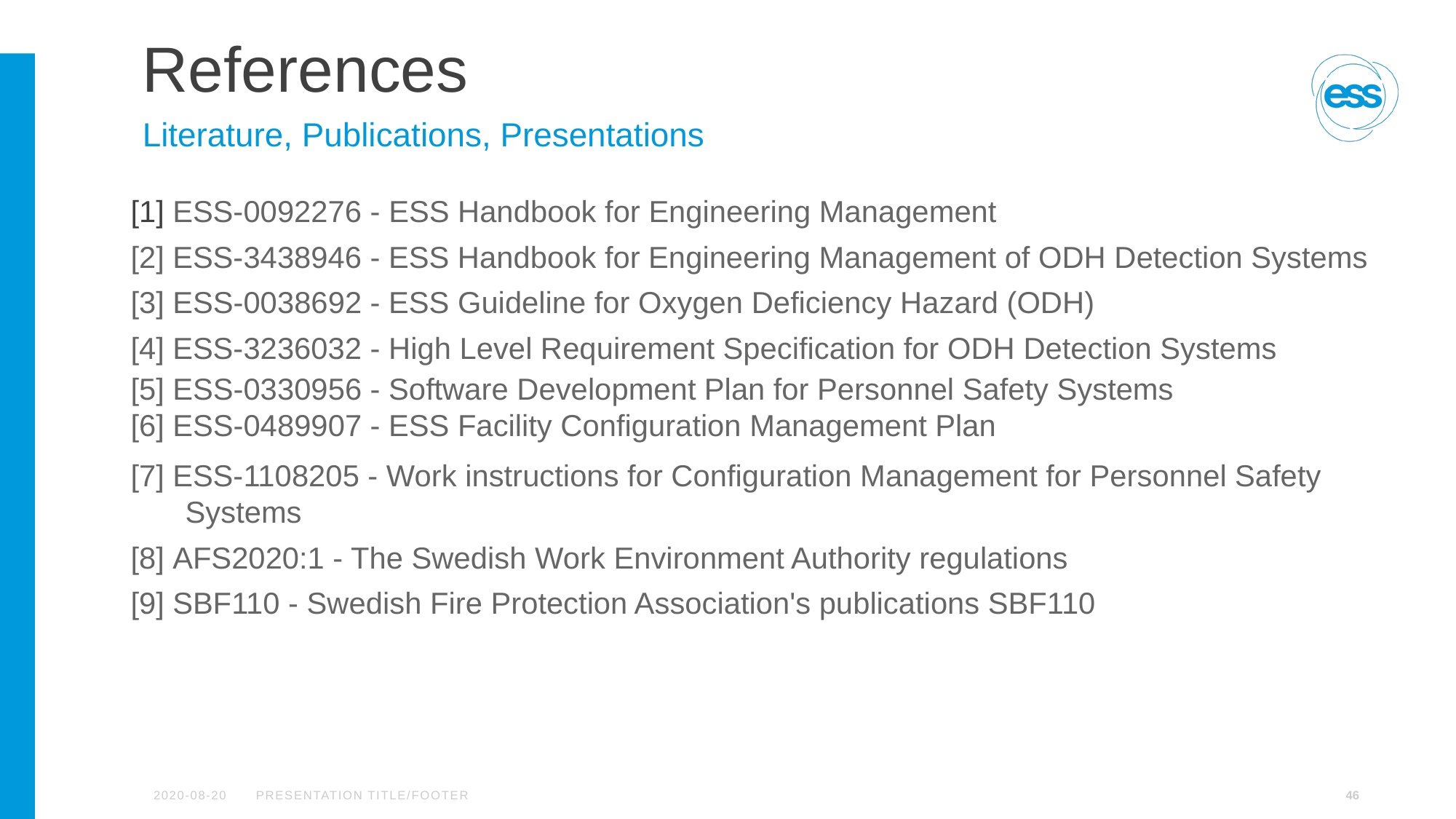

# References
Literature, Publications, Presentations
[1] ESS-0092276 - ESS Handbook for Engineering Management
[2] ESS-3438946 - ESS Handbook for Engineering Management of ODH Detection Systems
[3] ESS-0038692 - ESS Guideline for Oxygen Deficiency Hazard (ODH)
[4] ESS-3236032 - High Level Requirement Specification for ODH Detection Systems
[5] ESS-0330956 - Software Development Plan for Personnel Safety Systems
[6] ESS-0489907 - ESS Facility Configuration Management Plan
[7] ESS-1108205 - Work instructions for Configuration Management for Personnel Safety Systems
[8] AFS2020:1 - The Swedish Work Environment Authority regulations
[9] SBF110 - Swedish Fire Protection Association's publications SBF110

2020-08-20
PRESENTATION TITLE/FOOTER
46